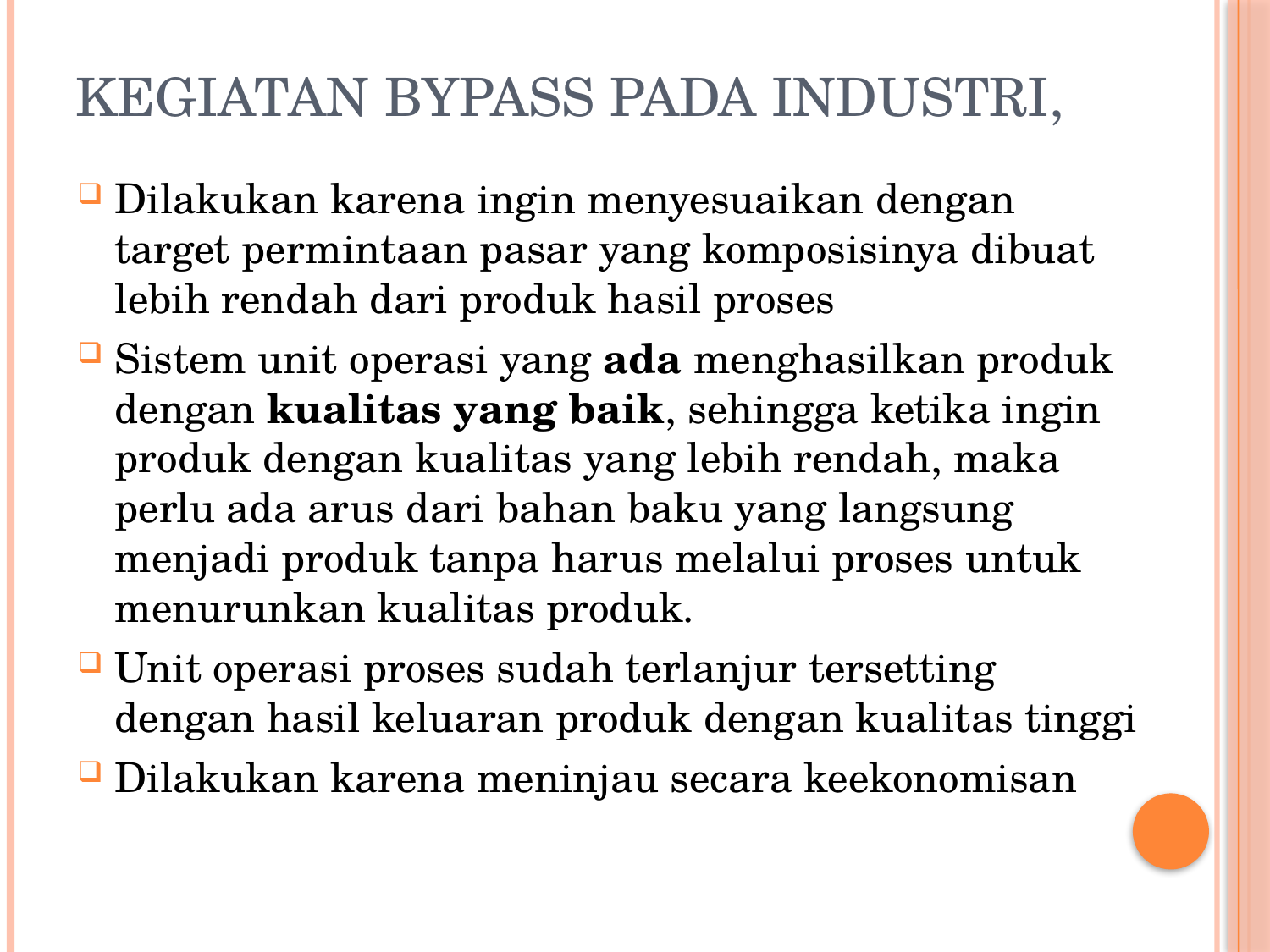

# Kegiatan Bypass pada industri,
Dilakukan karena ingin menyesuaikan dengan target permintaan pasar yang komposisinya dibuat lebih rendah dari produk hasil proses
Sistem unit operasi yang ada menghasilkan produk dengan kualitas yang baik, sehingga ketika ingin produk dengan kualitas yang lebih rendah, maka perlu ada arus dari bahan baku yang langsung menjadi produk tanpa harus melalui proses untuk menurunkan kualitas produk.
Unit operasi proses sudah terlanjur tersetting dengan hasil keluaran produk dengan kualitas tinggi
Dilakukan karena meninjau secara keekonomisan